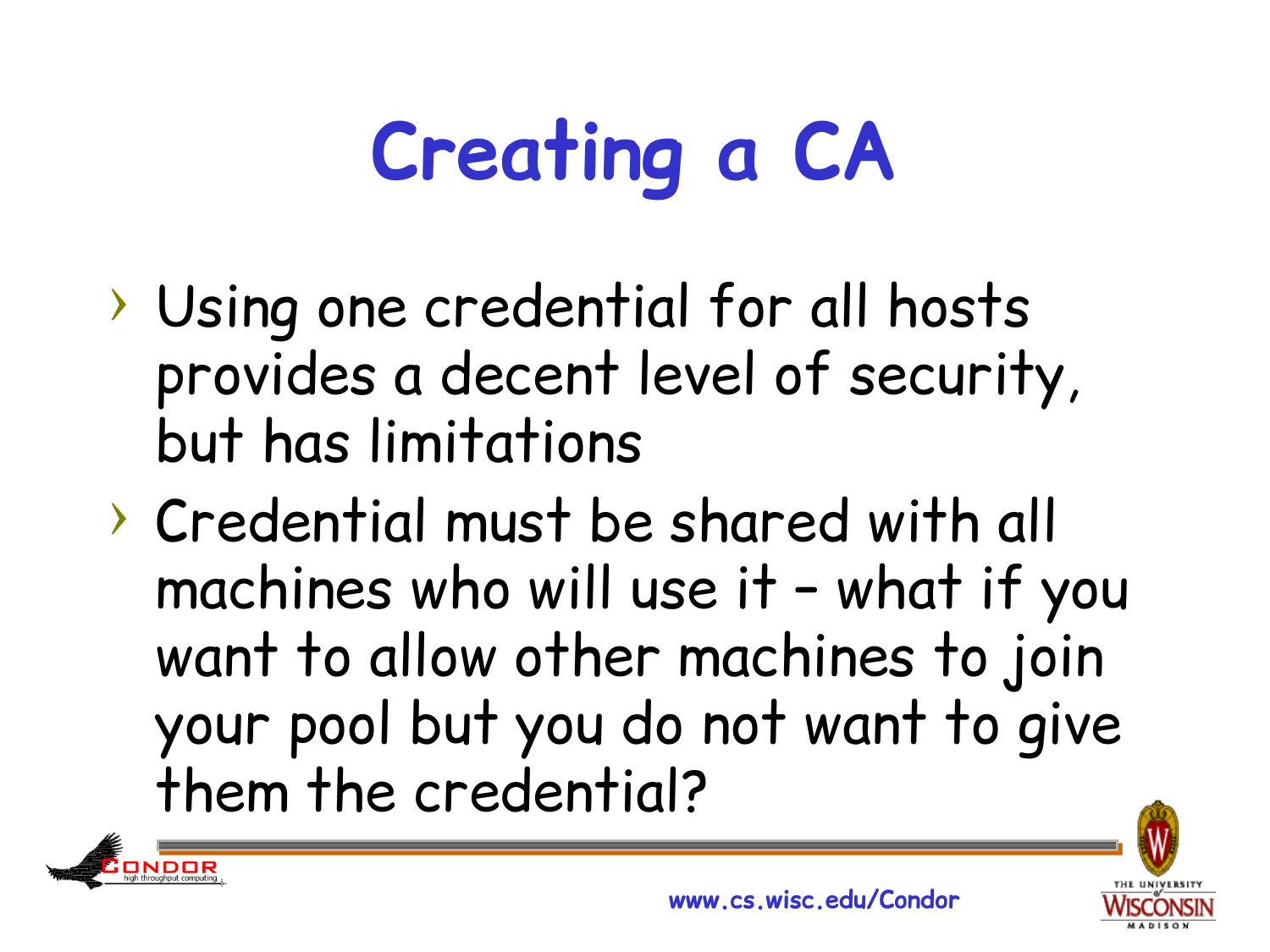

# Creating a CA
Using one credential for all hosts provides a decent level of security, but has limitations
Credential must be shared with all machines who will use it – what if you want to allow other machines to join your pool but you do not want to give them the credential?